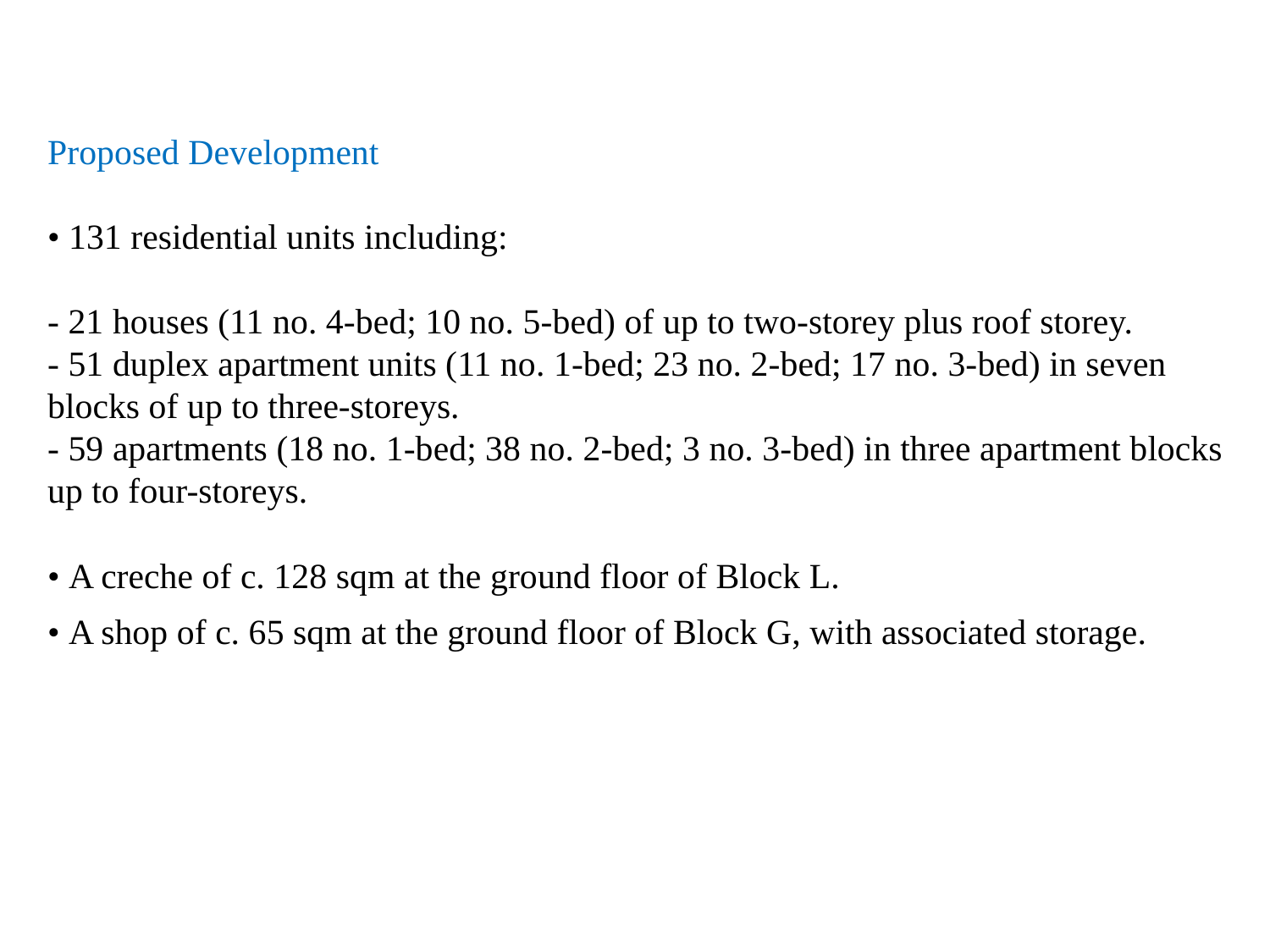

Proposed Development

• 131 residential units including:

- 21 houses (11 no. 4-bed; 10 no. 5-bed) of up to two-storey plus roof storey.
- 51 duplex apartment units (11 no. 1-bed; 23 no. 2-bed; 17 no. 3-bed) in seven blocks of up to three-storeys.
- 59 apartments (18 no. 1-bed; 38 no. 2-bed; 3 no. 3-bed) in three apartment blocks up to four-storeys.

• A creche of c. 128 sqm at the ground floor of Block L.
• A shop of c. 65 sqm at the ground floor of Block G, with associated storage.